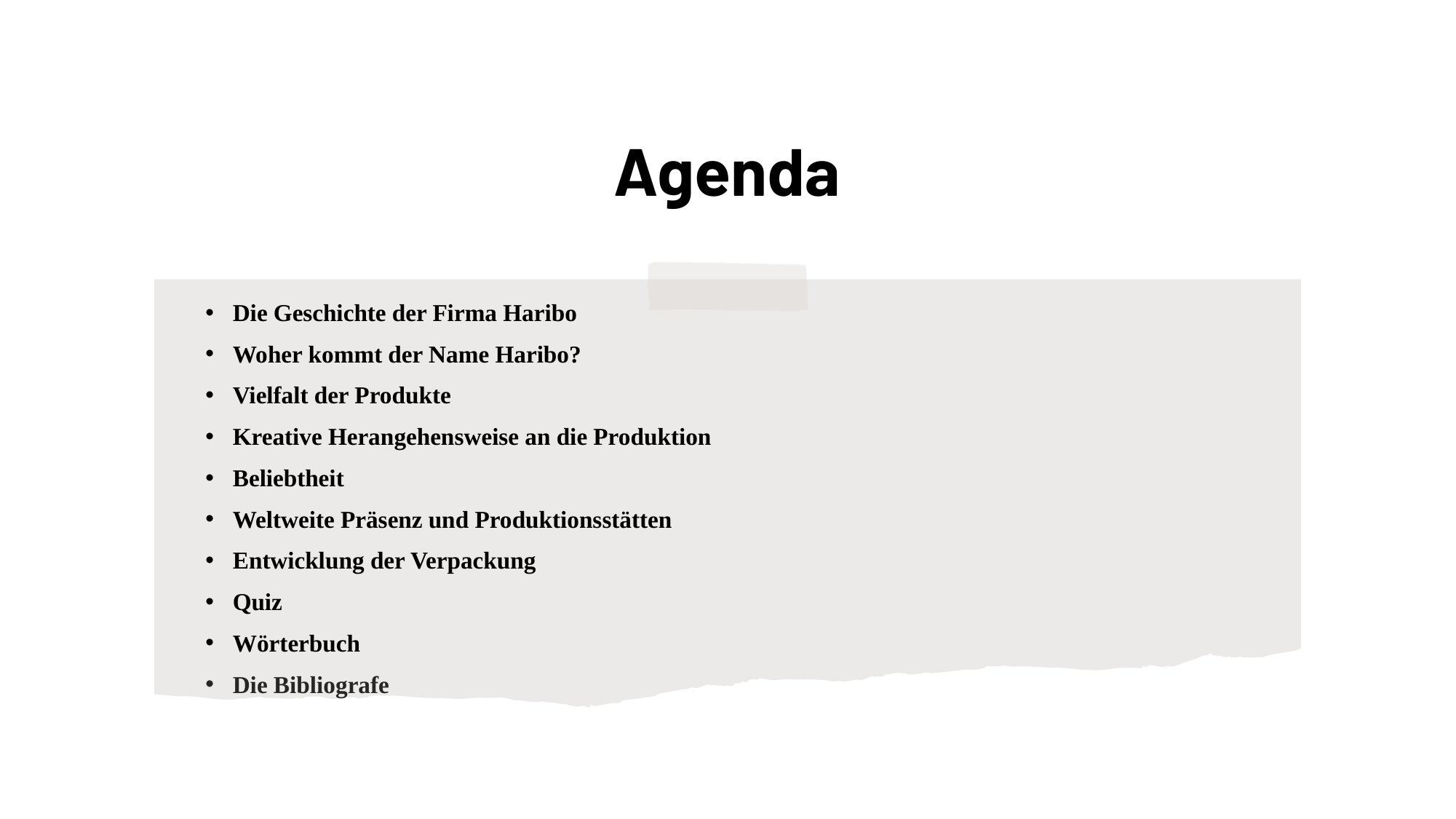

# Agenda

Die Geschichte der Firma Haribo
Woher kommt der Name Haribo?
Vielfalt der Produkte
Kreative Herangehensweise an die Produktion
Beliebtheit
Weltweite Präsenz und Produktionsstätten
Entwicklung der Verpackung
Quiz
Wörterbuch
Die Bibliografe